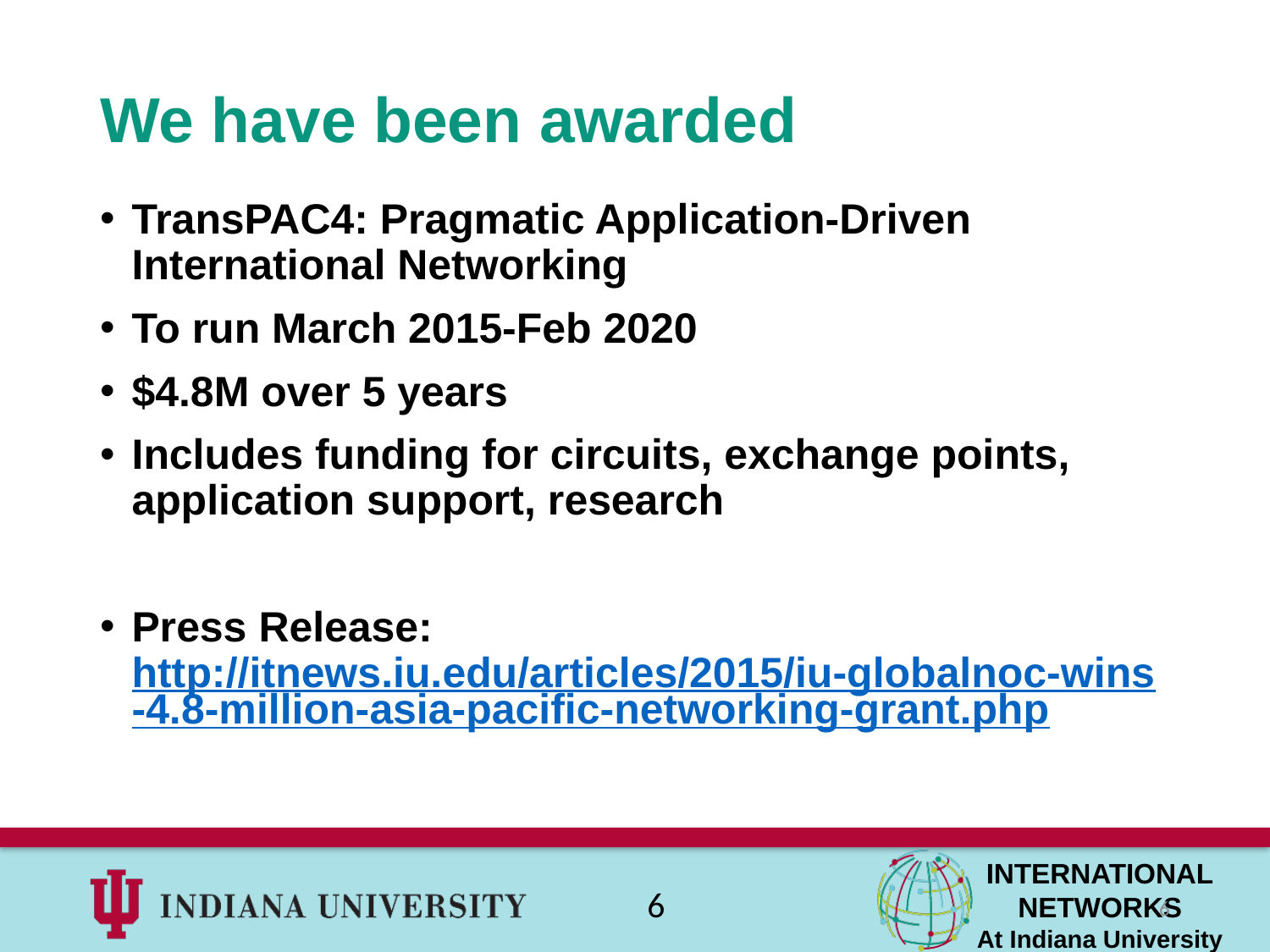

# We have been awarded
TransPAC4: Pragmatic Application-Driven International Networking
To run March 2015-Feb 2020
$4.8M over 5 years
Includes funding for circuits, exchange points, application support, research

Press Release: http://itnews.iu.edu/articles/2015/iu-globalnoc-wins-4.8-million-asia-pacific-networking-grant.php
6